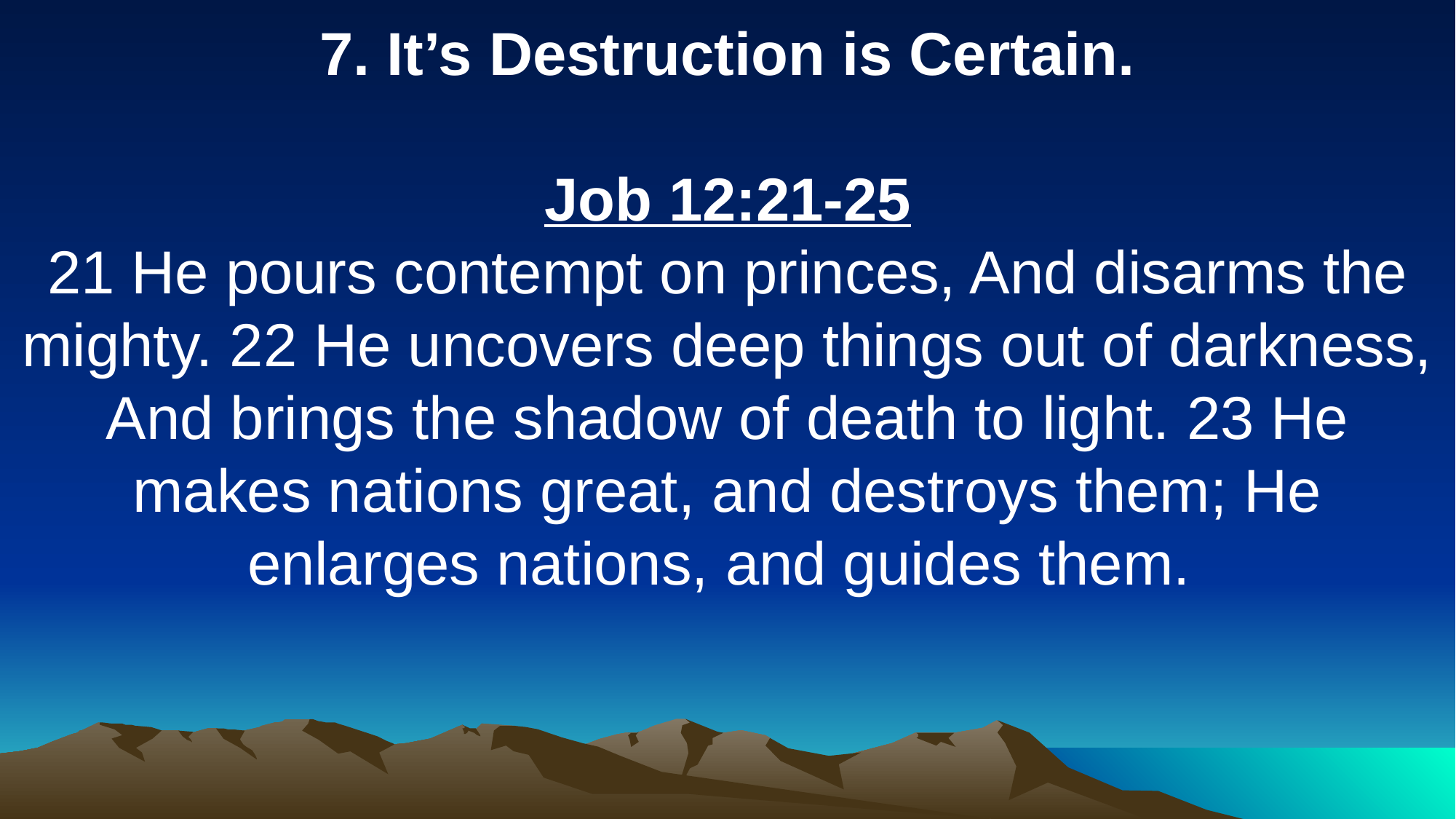

7. It’s Destruction is Certain.

Job 12:21-25
21 He pours contempt on princes, And disarms the mighty. 22 He uncovers deep things out of darkness, And brings the shadow of death to light. 23 He makes nations great, and destroys them; He enlarges nations, and guides them.